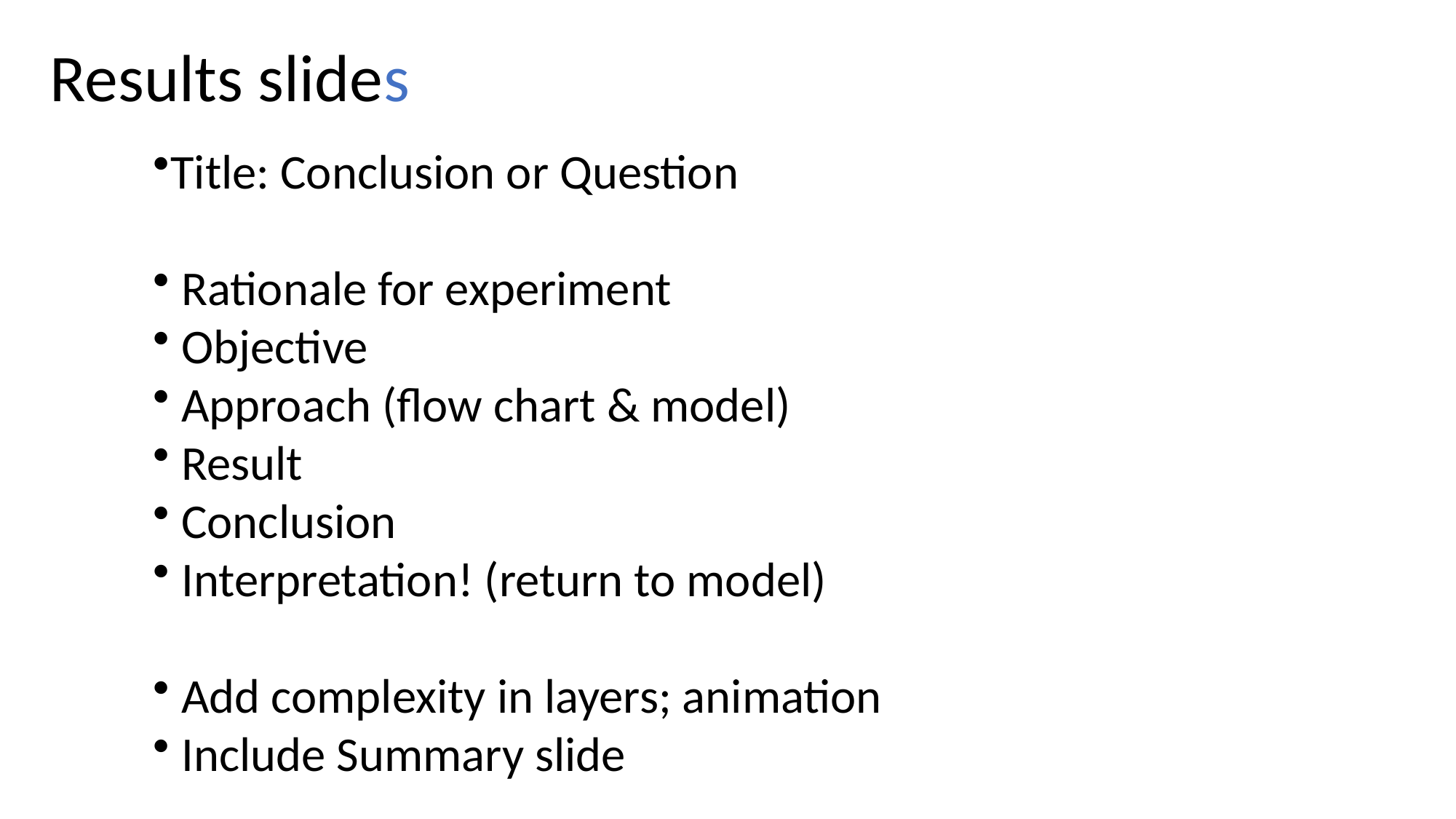

# Results slides
Title: Conclusion or Question

 Rationale for experiment
 Objective
 Approach (flow chart & model)
 Result
 Conclusion
 Interpretation! (return to model)

 Add complexity in layers; animation
 Include Summary slide